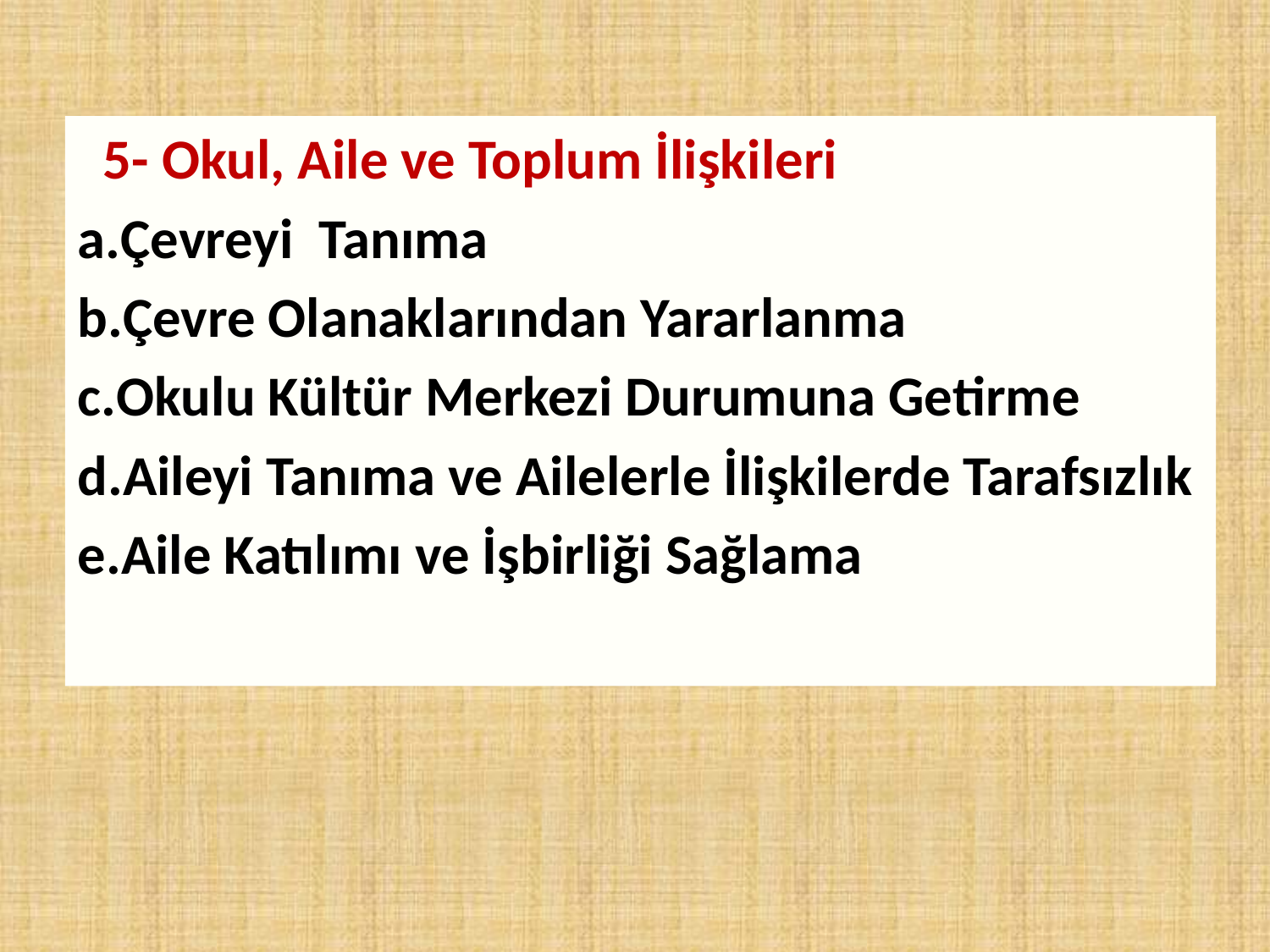

5- Okul, Aile ve Toplum İlişkileri
Çevreyi  Tanıma
Çevre Olanaklarından Yararlanma
Okulu Kültür Merkezi Durumuna Getirme
Aileyi Tanıma ve Ailelerle İlişkilerde Tarafsızlık
Aile Katılımı ve İşbirliği Sağlama